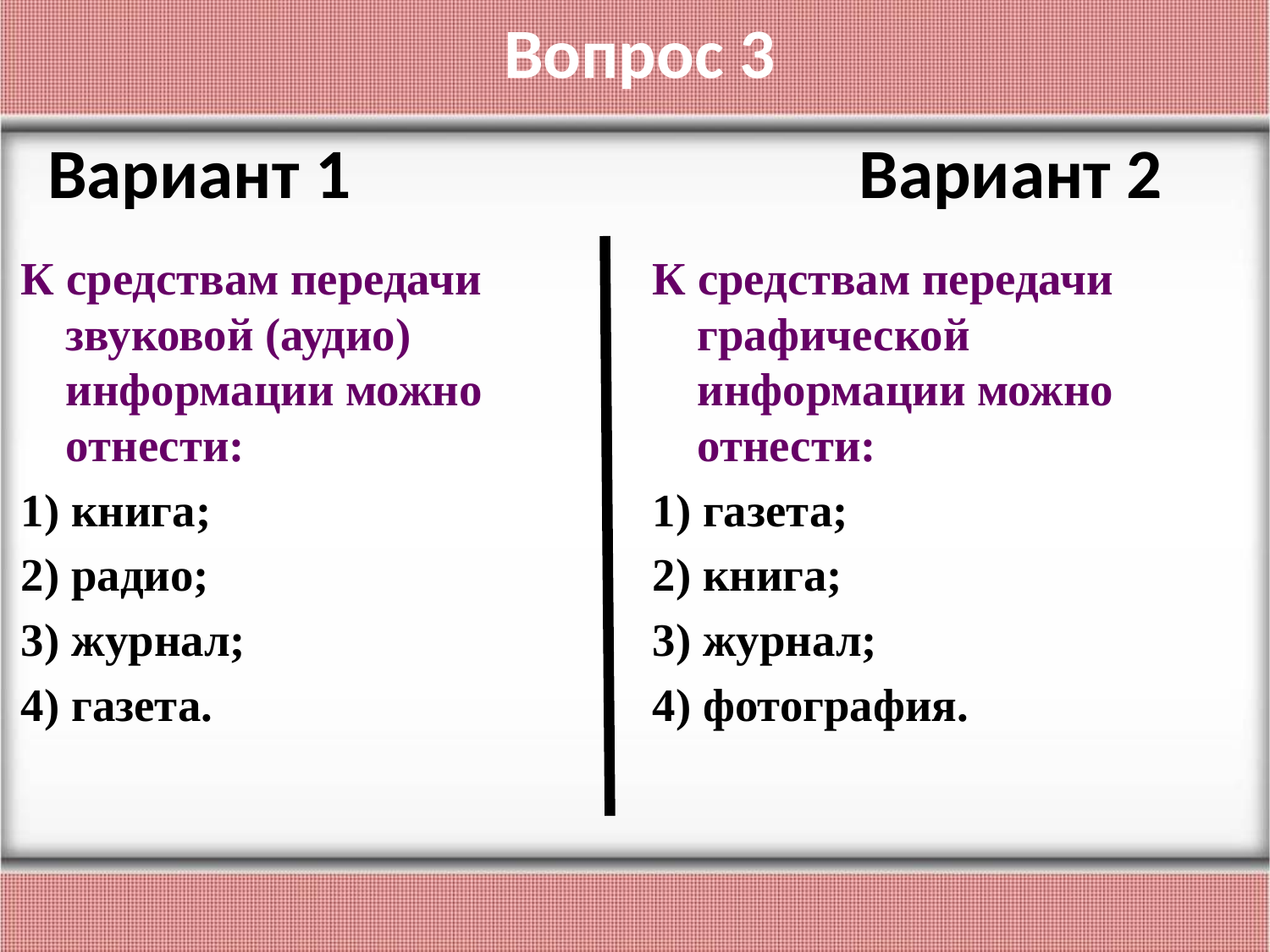

Вопрос 3
#
  Вариант 1                                Вариант 2

К средствам передачи звуковой (аудио)  информации можно отнести:
1) книга;
2) радио;
3) журнал;
4) газета.

К средствам передачи графической информации можно отнести:
1) газета;
2) книга;
3) журнал;
4) фотография.